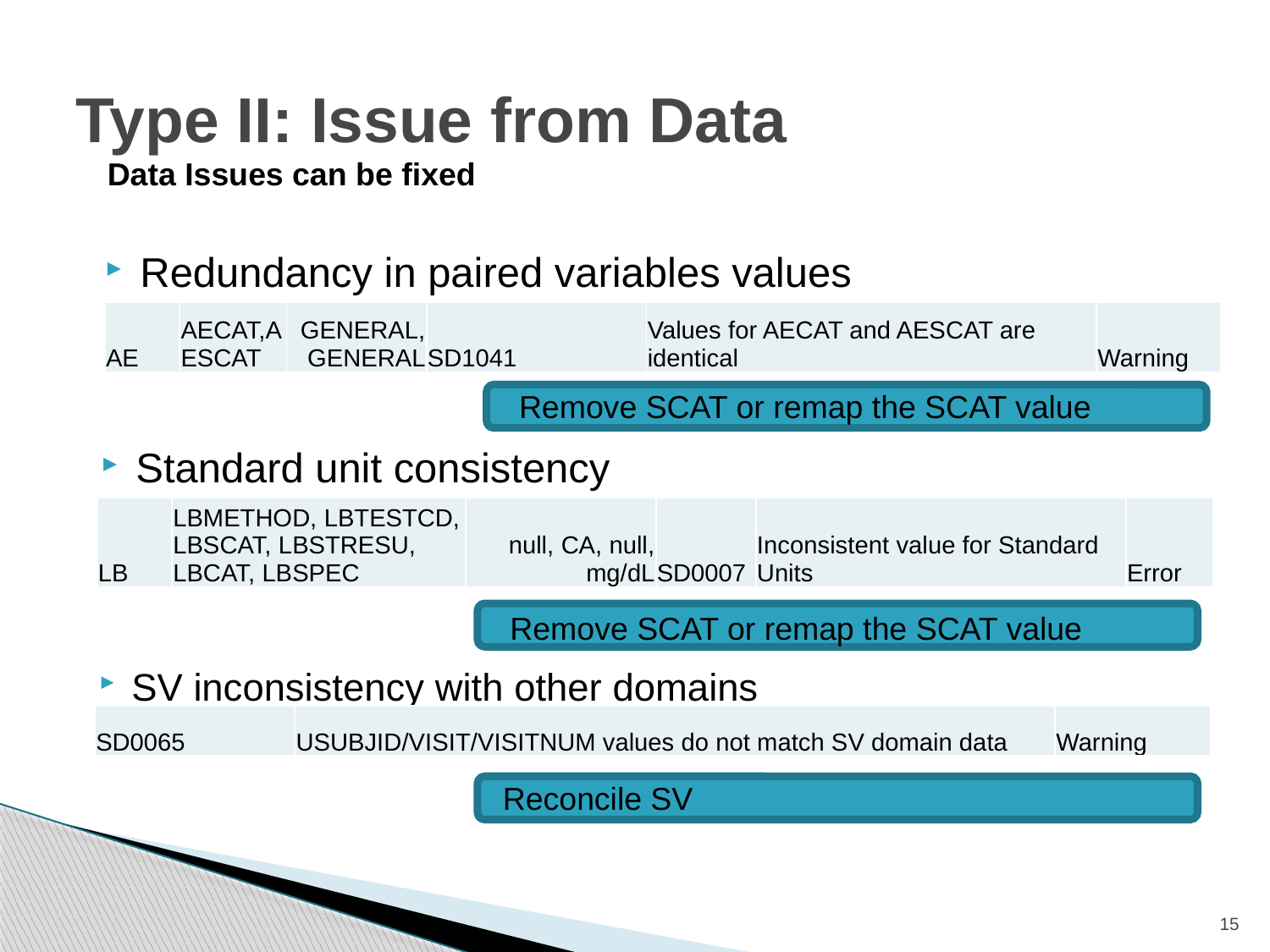

# Type II: Issue from Data
Data Issues can be fixed
Redundancy in paired variables values

| AE | AECAT,AESCAT | GENERAL, GENERAL | SD1041 | Values for AECAT and AESCAT are identical | Warning |
| --- | --- | --- | --- | --- | --- |
Remove SCAT or remap the SCAT value

Standard unit consistency

| LB | LBMETHOD, LBTESTCD, LBSCAT, LBSTRESU, LBCAT, LBSPEC | null, CA, null, mg/dL | SD0007 | Inconsistent value for Standard Units | Error |
| --- | --- | --- | --- | --- | --- |
Remove SCAT or remap the SCAT value

SV inconsistency with other domains

| SD0065 | USUBJID/VISIT/VISITNUM values do not match SV domain data | Warning |
| --- | --- | --- |
Reconcile SV

15